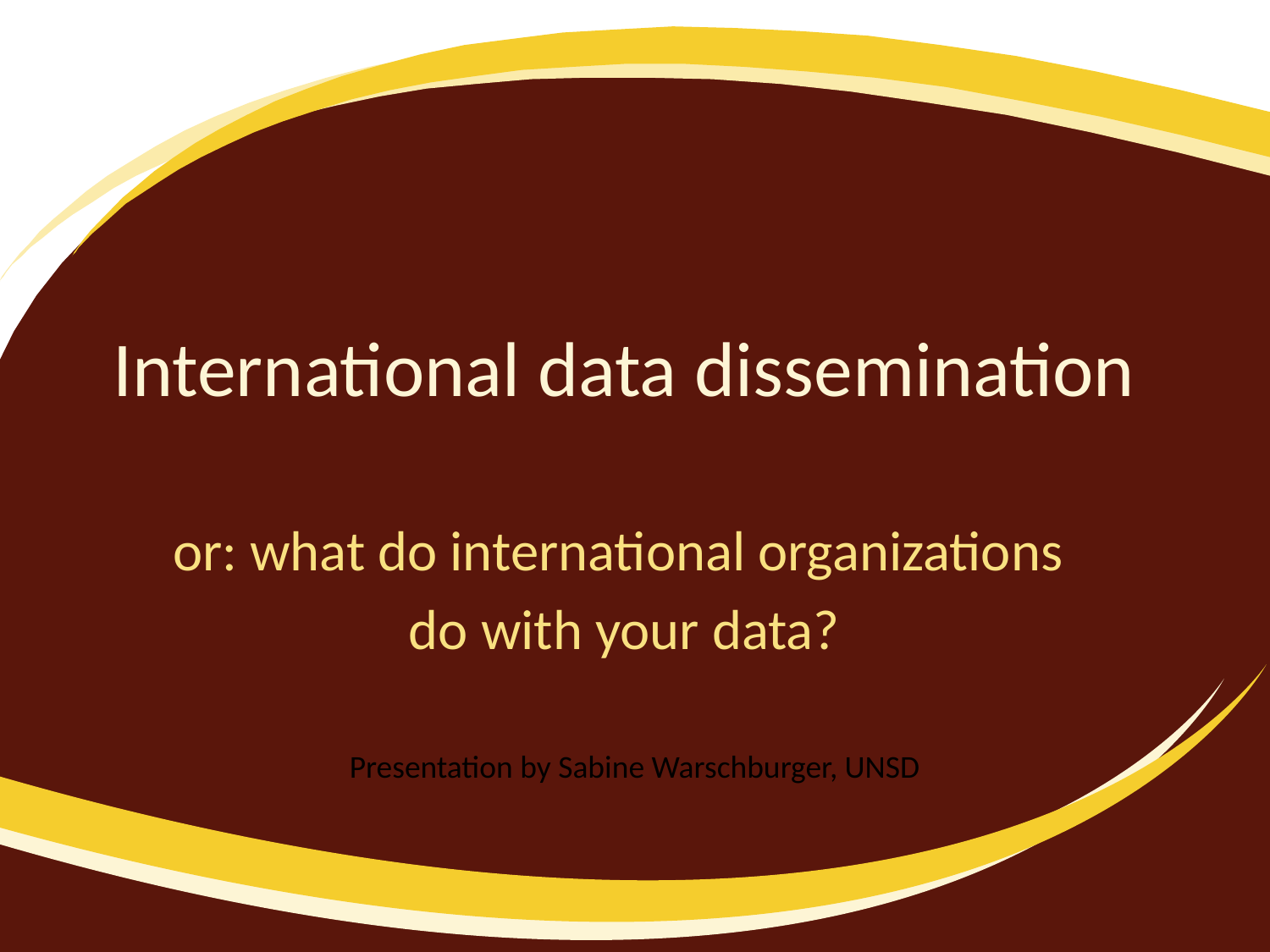

# International data dissemination
or: what do international organizations
do with your data?
Presentation by Sabine Warschburger, UNSD